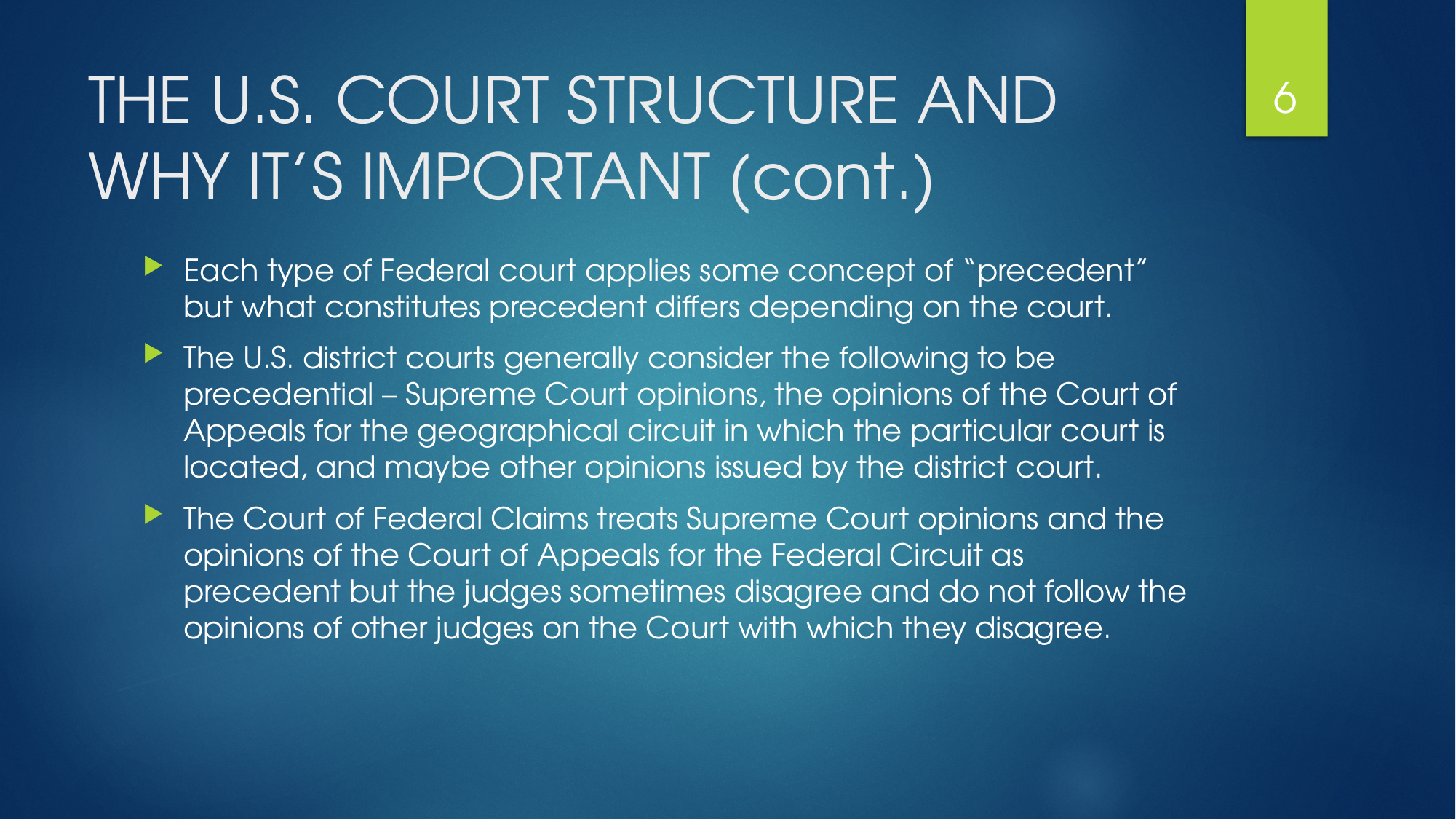

6
# THE U.S. COURT STRUCTURE AND WHY IT’S IMPORTANT (cont.)
Each type of Federal court applies some concept of “precedent” but what constitutes precedent differs depending on the court.
The U.S. district courts generally consider the following to be precedential – Supreme Court opinions, the opinions of the Court of Appeals for the geographical circuit in which the particular court is located, and maybe other opinions issued by the district court.
The Court of Federal Claims treats Supreme Court opinions and the opinions of the Court of Appeals for the Federal Circuit as precedent but the judges sometimes disagree and do not follow the opinions of other judges on the Court with which they disagree.